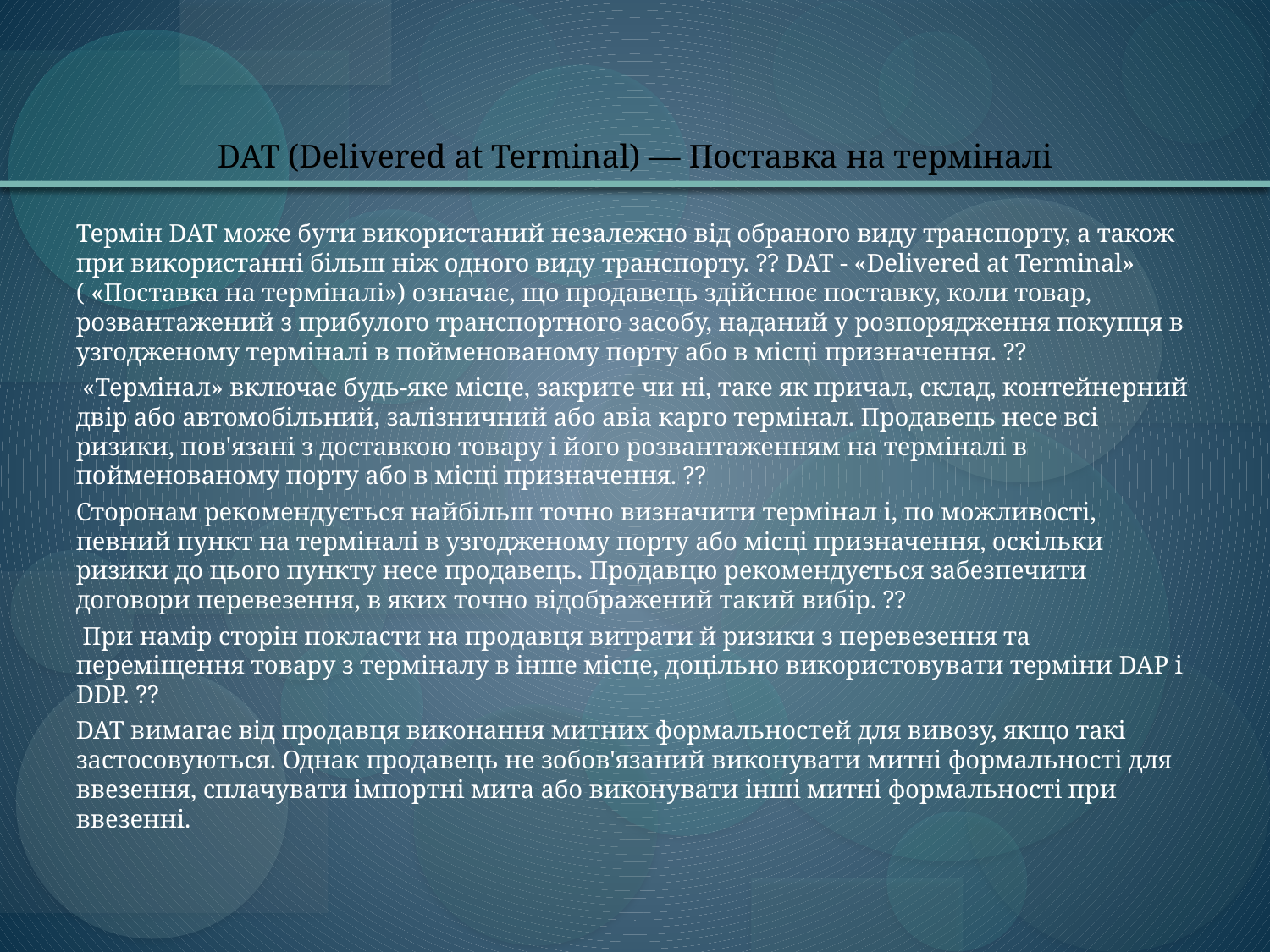

# DAT (Delivered at Terminal) — Поставка на терміналі
Термін DAT може бути використаний незалежно від обраного виду транспорту, а також при використанні більш ніж одного виду транспорту. ?? DAT - «Delivered at Terminal» ( «Поставка на терміналі») означає, що продавець здійснює поставку, коли товар, розвантажений з прибулого транспортного засобу, наданий у розпорядження покупця в узгодженому терміналі в пойменованому порту або в місці призначення. ??
 «Термінал» включає будь-яке місце, закрите чи ні, таке як причал, склад, контейнерний двір або автомобільний, залізничний або авіа карго термінал. Продавець несе всі ризики, пов'язані з доставкою товару і його розвантаженням на терміналі в пойменованому порту або в місці призначення. ??
Сторонам рекомендується найбільш точно визначити термінал і, по можливості, певний пункт на терміналі в узгодженому порту або місці призначення, оскільки ризики до цього пункту несе продавець. Продавцю рекомендується забезпечити договори перевезення, в яких точно відображений такий вибір. ??
 При намір сторін покласти на продавця витрати й ризики з перевезення та переміщення товару з терміналу в інше місце, доцільно використовувати терміни DAP і DDP. ??
DAT вимагає від продавця виконання митних формальностей для вивозу, якщо такі застосовуються. Однак продавець не зобов'язаний виконувати митні формальності для ввезення, сплачувати імпортні мита або виконувати інші митні формальності при ввезенні.